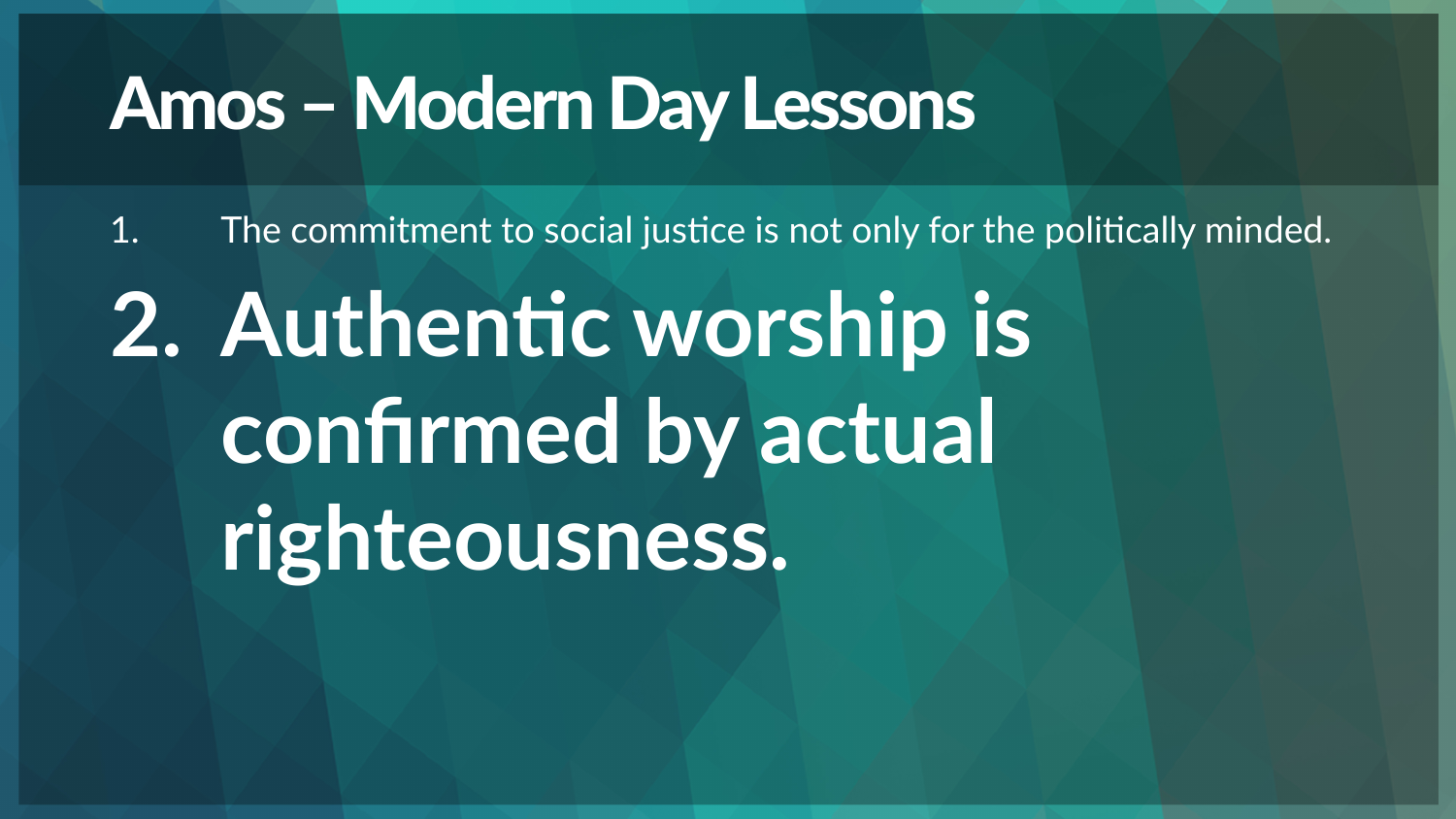

# Amos – Modern Day Lessons
The commitment to social justice is not only for the politically minded.
Authentic worship is confirmed by actual righteousness.